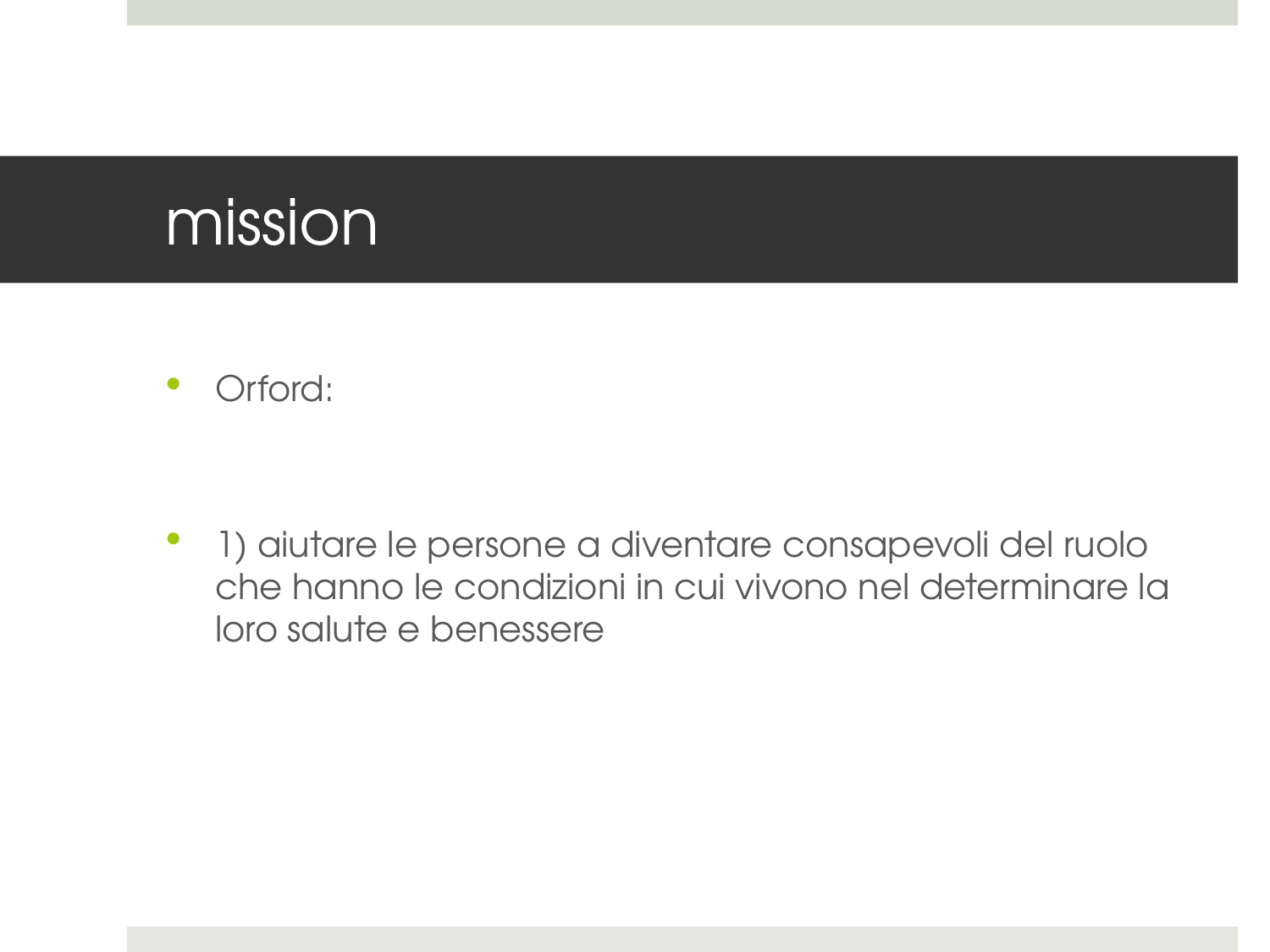

# mission
Orford:

1) aiutare le persone a diventare consapevoli del ruolo che hanno le condizioni in cui vivono nel determinare la loro salute e benessere